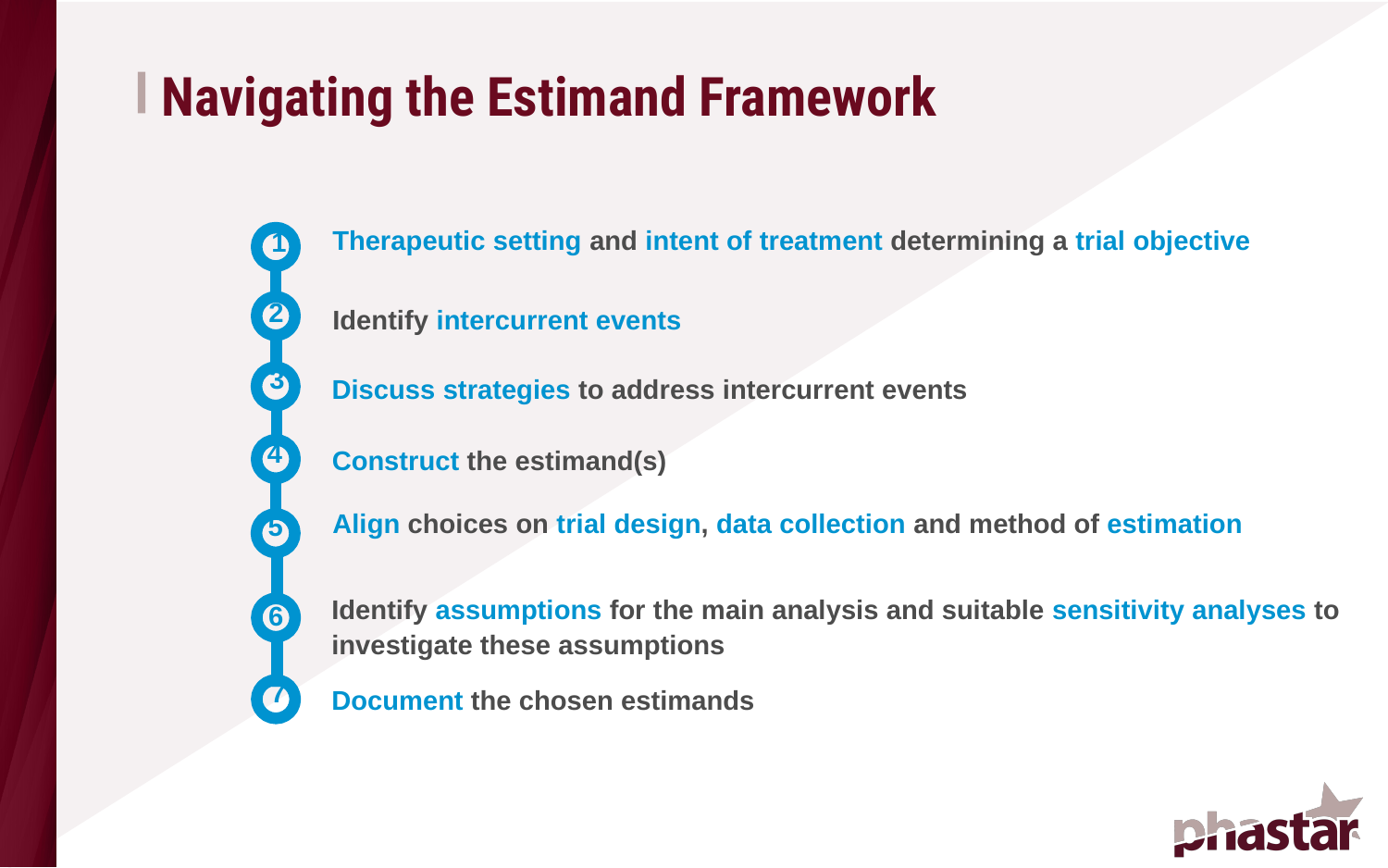

# Navigating the Estimand Framework
Therapeutic setting and intent of treatment determining a trial objective

1

2

Identify intercurrent events
3
Discuss strategies to address intercurrent events

Construct the estimand(s)
4

Align choices on trial design, data collection and method of estimation
5

Identify assumptions for the main analysis and suitable sensitivity analyses to investigate these assumptions
6

Document the chosen estimands
7